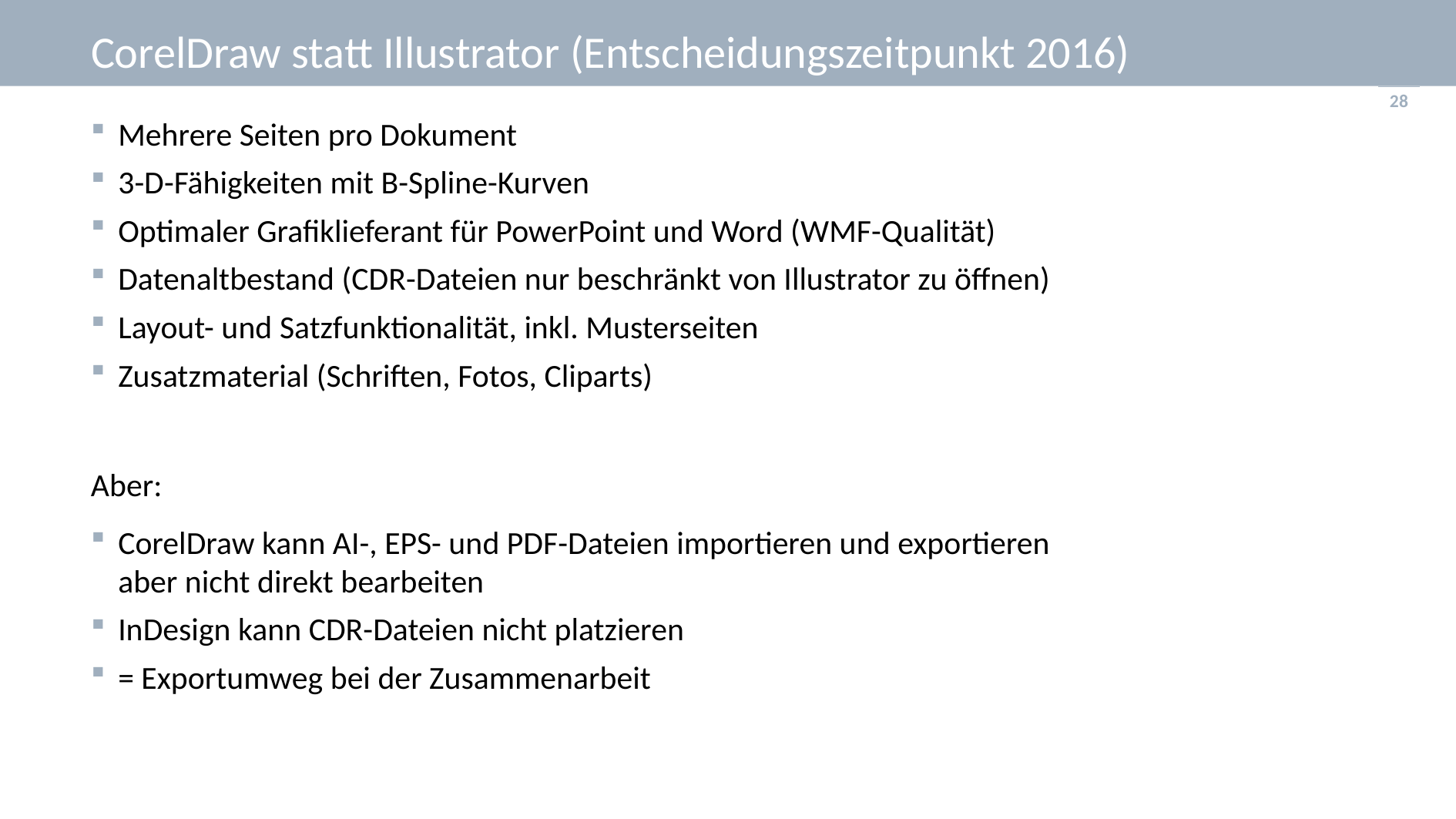

# CorelDraw statt Illustrator (Entscheidungszeitpunkt 2016)
8
Mehrere Seiten pro Dokument
3-D-Fähigkeiten mit B-Spline-Kurven
Optimaler Grafiklieferant für PowerPoint und Word (WMF-Qualität)
Datenaltbestand (CDR-Dateien nur beschränkt von Illustrator zu öffnen)
Layout- und Satzfunktionalität, inkl. Musterseiten
Zusatzmaterial (Schriften, Fotos, Cliparts)

Aber:
CorelDraw kann AI-, EPS- und PDF-Dateien importieren und exportieren
aber nicht direkt bearbeiten
InDesign kann CDR-Dateien nicht platzieren
= Exportumweg bei der Zusammenarbeit